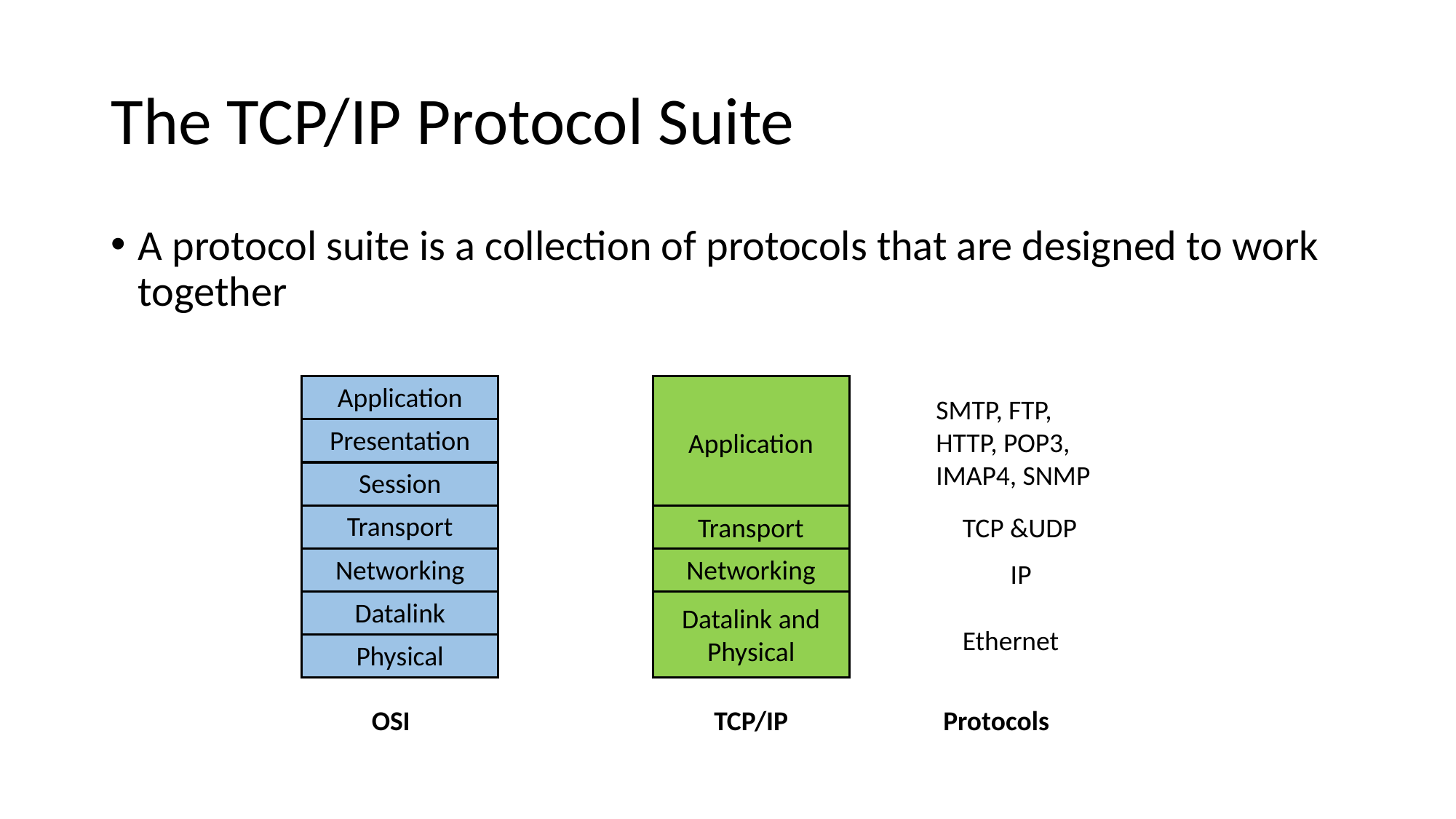

# The TCP/IP Protocol Suite
A protocol suite is a collection of protocols that are designed to work together
Application

SMTP, FTP, HTTP, POP3, IMAP4, SNMP
Presentation

Application
Session

Transport
TCP &UDP
Transport

Networking
Networking

IP
Datalink

Datalink and Physical
Ethernet
Physical

OSI
TCP/IP
Protocols